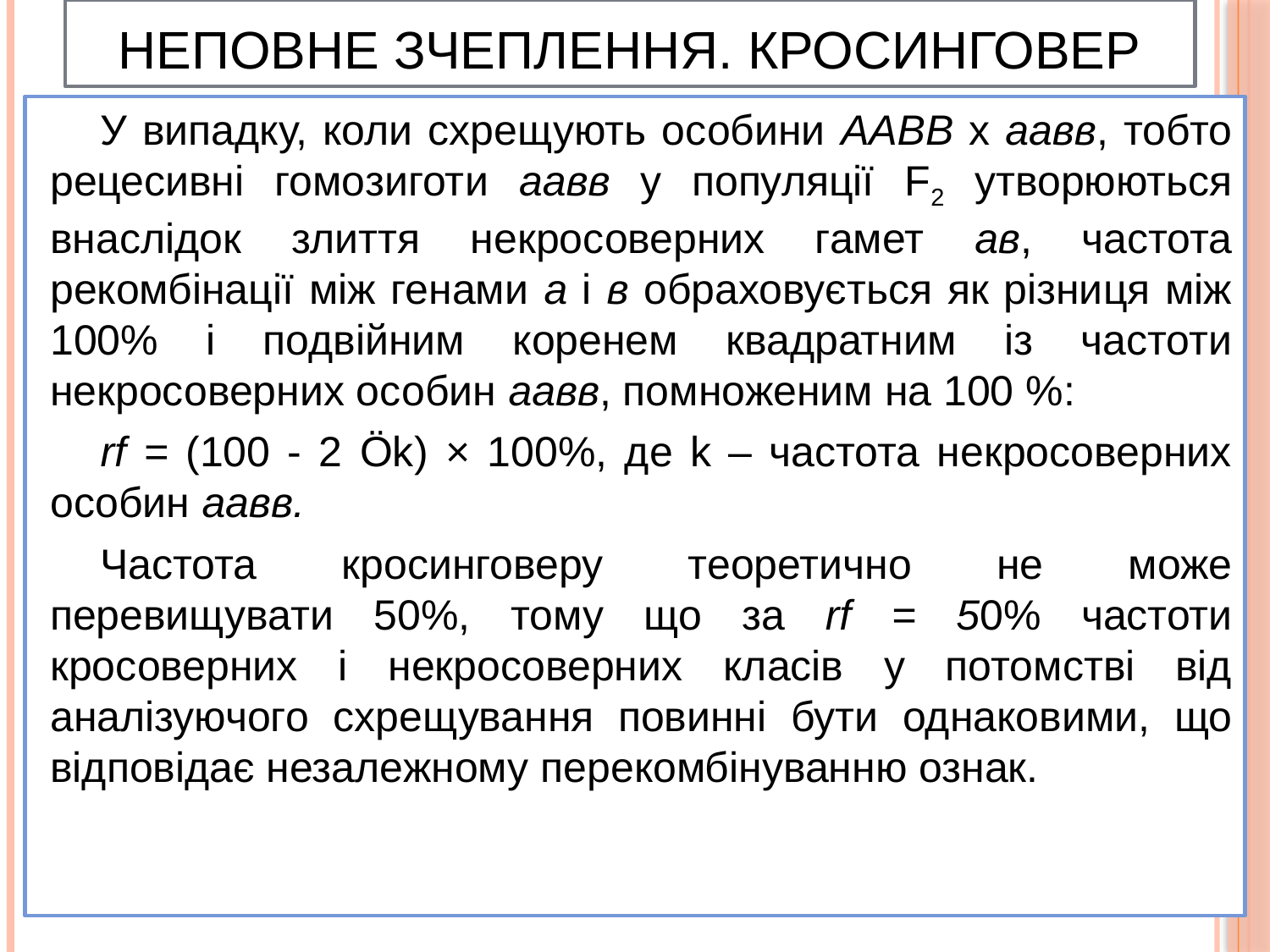

# Неповне зчеплення. Кросинговер
У випадку, коли схрещують особини ААВВ х аавв, тобто рецесивні гомозиготи аавв у популяції F2 утворюються внаслідок злиття некросоверних гамет ав, частота рекомбінації між генами а і в обраховується як різниця між 100% і подвійним коренем квадратним із частоти некросоверних особин аавв, помноженим на 100 %:
rf = (100 - 2 Ök) × 100%, де k – частота некросоверних особин аавв.
Частота кросинговеру теоретично не може перевищувати 50%, тому що за rf = 50% частоти кросоверних і некросоверних класів у потомстві від аналізуючого схрещування повинні бути однаковими, що відповідає незалежному перекомбінуванню ознак.